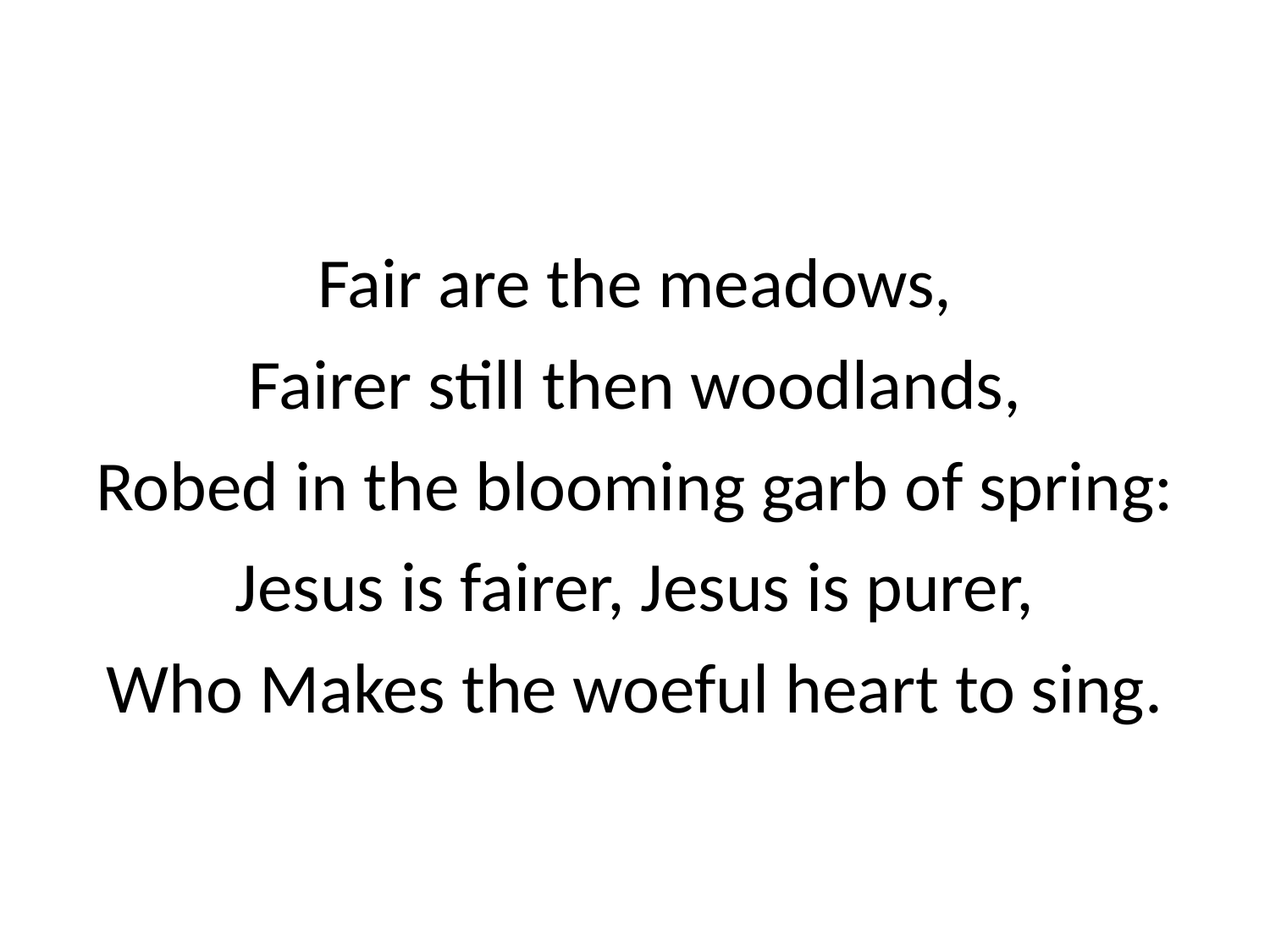

Fair are the meadows,
Fairer still then woodlands,
Robed in the blooming garb of spring:
Jesus is fairer, Jesus is purer,
Who Makes the woeful heart to sing.